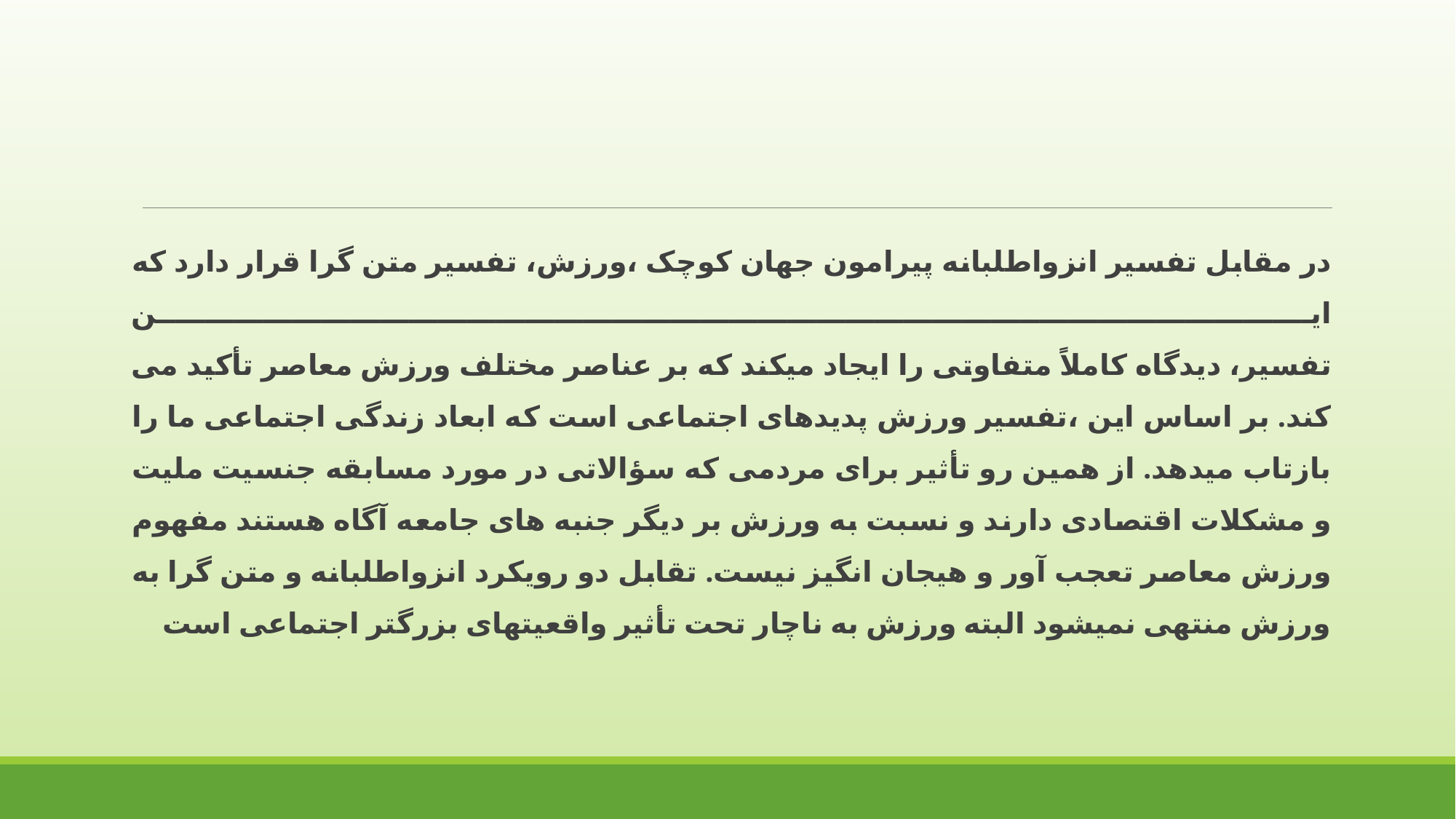

در مقابل تفسیر انزواطلبانه پیرامون جهان کوچک ،ورزش، تفسیر متن گرا قرار دارد که این
تفسیر، دیدگاه کاملاً متفاوتی را ایجاد میکند که بر عناصر مختلف ورزش معاصر تأکید می کند. بر اساس این ،تفسیر ورزش پدیدهای اجتماعی است که ابعاد زندگی اجتماعی ما را بازتاب میدهد. از همین رو تأثير برای مردمی که سؤالاتی در مورد مسابقه جنسیت ملیت و مشکلات اقتصادی دارند و نسبت به ورزش بر دیگر جنبه های جامعه آگاه هستند مفهوم ورزش معاصر تعجب آور و هیجان انگیز نیست. تقابل دو رویکرد انزواطلبانه و متن گرا به ورزش منتهی نمیشود البته ورزش به ناچار تحت تأثیر واقعیتهای بزرگتر اجتماعی است